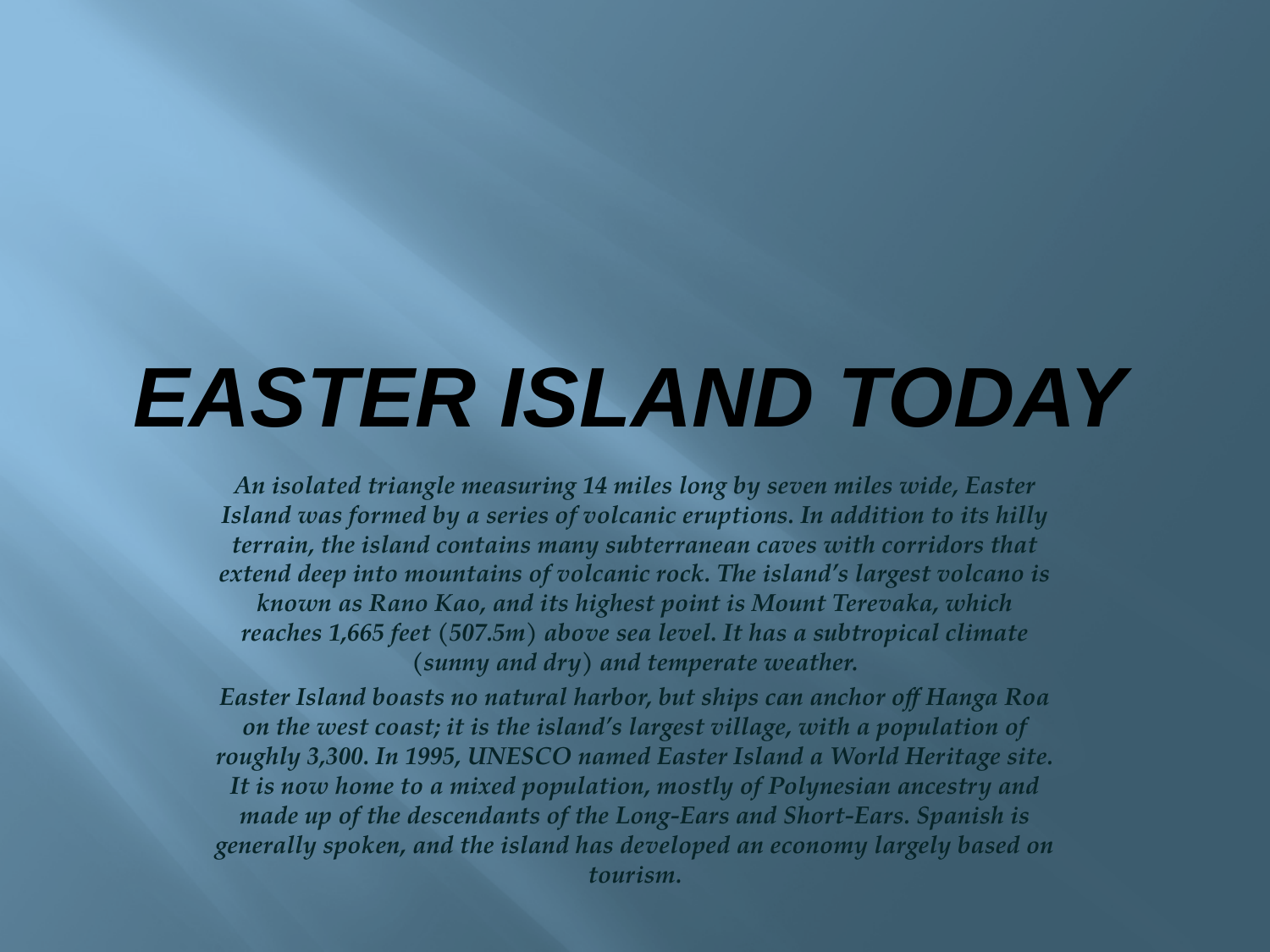

# Easter island today
An isolated triangle measuring 14 miles long by seven miles wide, Easter Island was formed by a series of volcanic eruptions. In addition to its hilly terrain, the island contains many subterranean caves with corridors that extend deep into mountains of volcanic rock. The island’s largest volcano is known as Rano Kao, and its highest point is Mount Terevaka, which reaches 1,665 feet (507.5m) above sea level. It has a subtropical climate (sunny and dry) and temperate weather.
Easter Island boasts no natural harbor, but ships can anchor off Hanga Roa on the west coast; it is the island’s largest village, with a population of roughly 3,300. In 1995, UNESCO named Easter Island a World Heritage site. It is now home to a mixed population, mostly of Polynesian ancestry and made up of the descendants of the Long-Ears and Short-Ears. Spanish is generally spoken, and the island has developed an economy largely based on tourism.